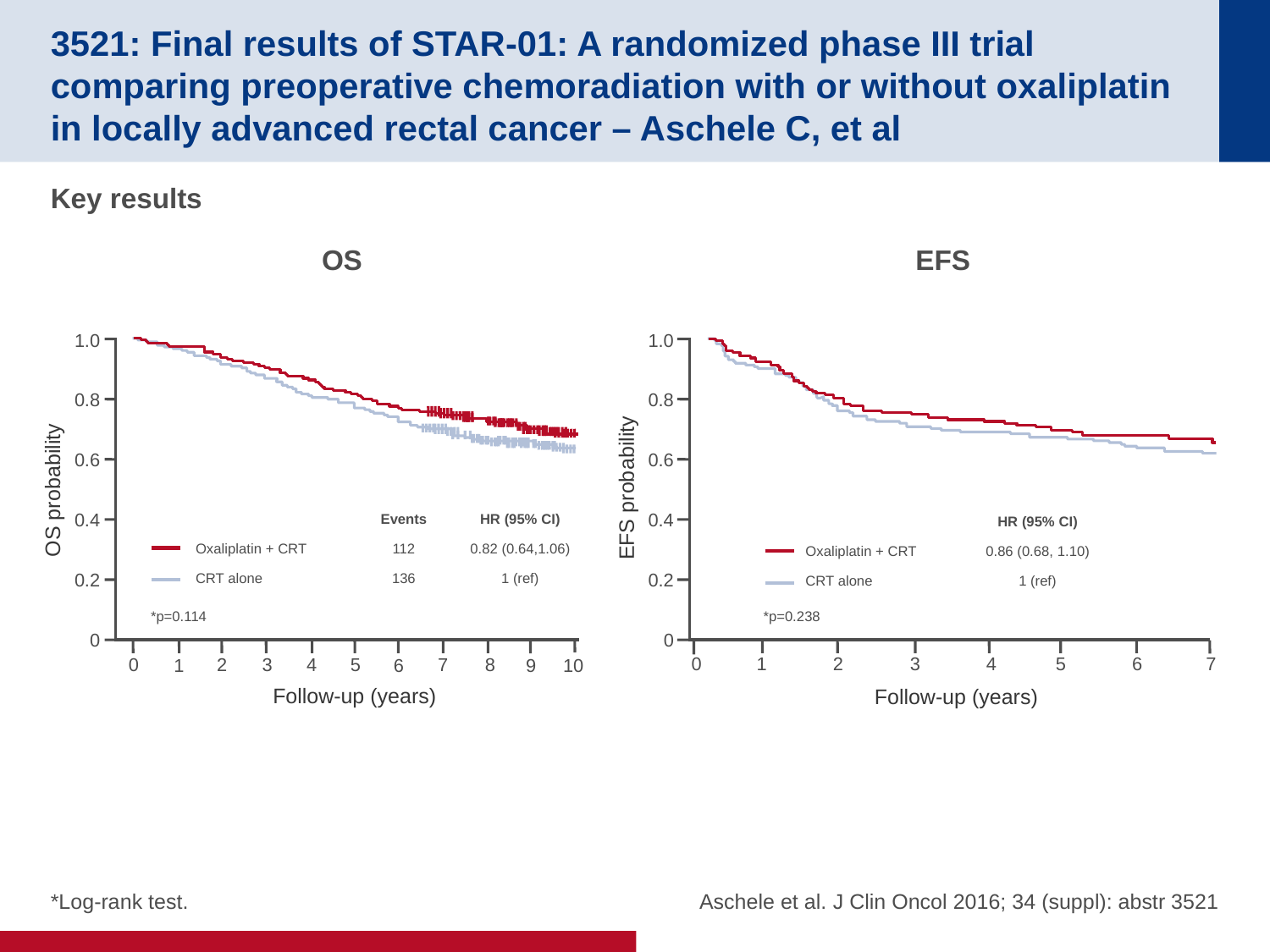

# 3521: Final results of STAR-01: A randomized phase III trial comparing preoperative chemoradiation with or without oxaliplatin in locally advanced rectal cancer – Aschele C, et al
Key results

	    	OS				           EFS
1.0

0.8
0.6
0.4
0.2
0
1.0

0.8
0.6
0.4
0.2
0
EFS probability
*p=0.238
0
1
2
3
4
5
6
7
Follow-up (years)

OS probability
|  | Events | HR (95% CI) |
| --- | --- | --- |
| Oxaliplatin + CRT | 112 | 0.82 (0.64,1.06) |
| CRT alone | 136 | 1 (ref) |
|  | HR (95% CI) |
| --- | --- |
| Oxaliplatin + CRT | 0.86 (0.68, 1.10) |
| CRT alone | 1 (ref) |
*p=0.114

0

2

3

4

5

7

8

1

6

9

10

Follow-up (years)
*Log-rank test.
Aschele et al. J Clin Oncol 2016; 34 (suppl): abstr 3521